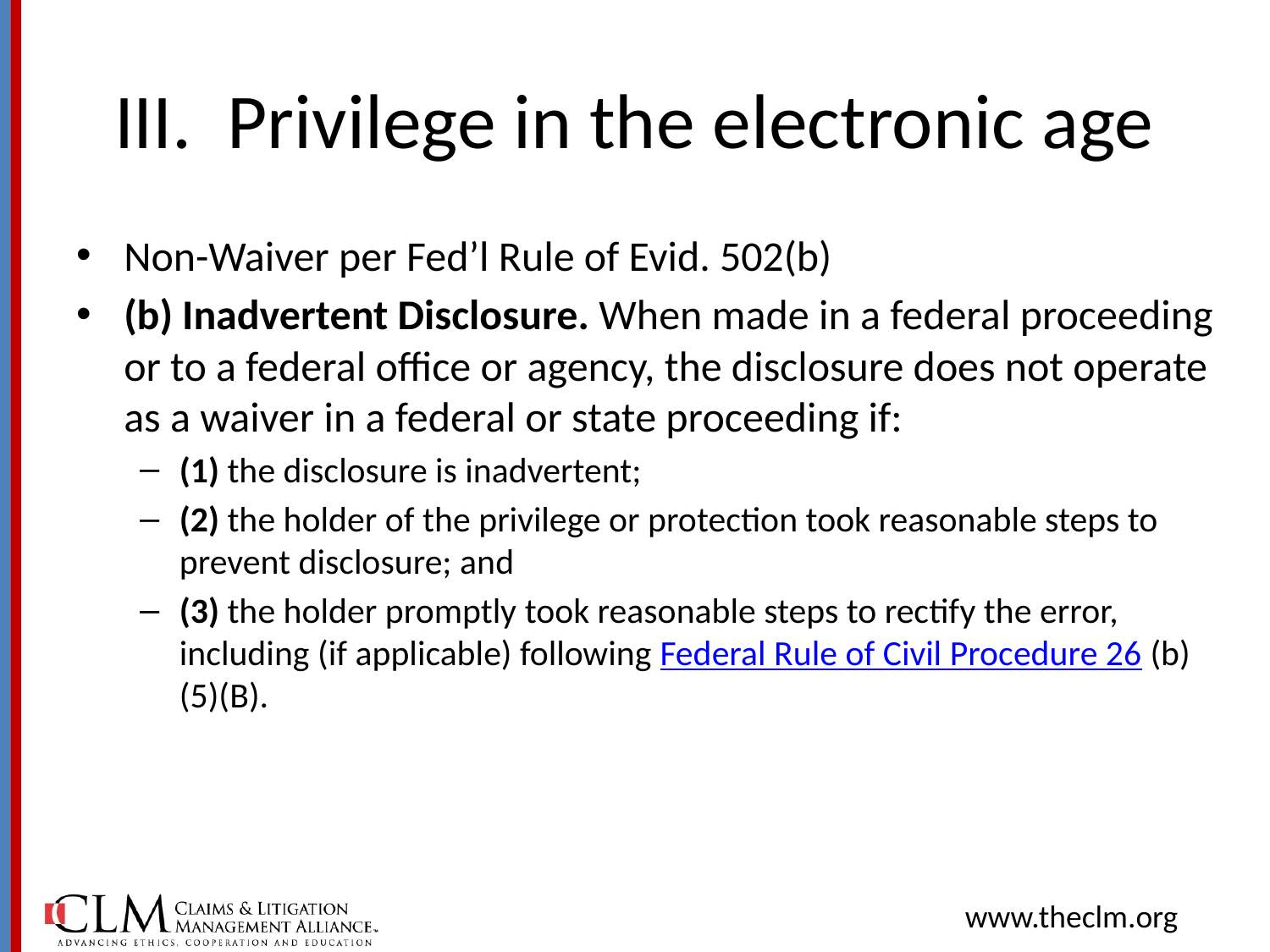

# III.  Privilege in the electronic age
Non-Waiver per Fed’l Rule of Evid. 502(b)
(b) Inadvertent Disclosure. When made in a federal proceeding or to a federal office or agency, the disclosure does not operate as a waiver in a federal or state proceeding if:
(1) the disclosure is inadvertent;
(2) the holder of the privilege or protection took reasonable steps to prevent disclosure; and
(3) the holder promptly took reasonable steps to rectify the error, including (if applicable) following Federal Rule of Civil Procedure 26 (b)(5)(B).